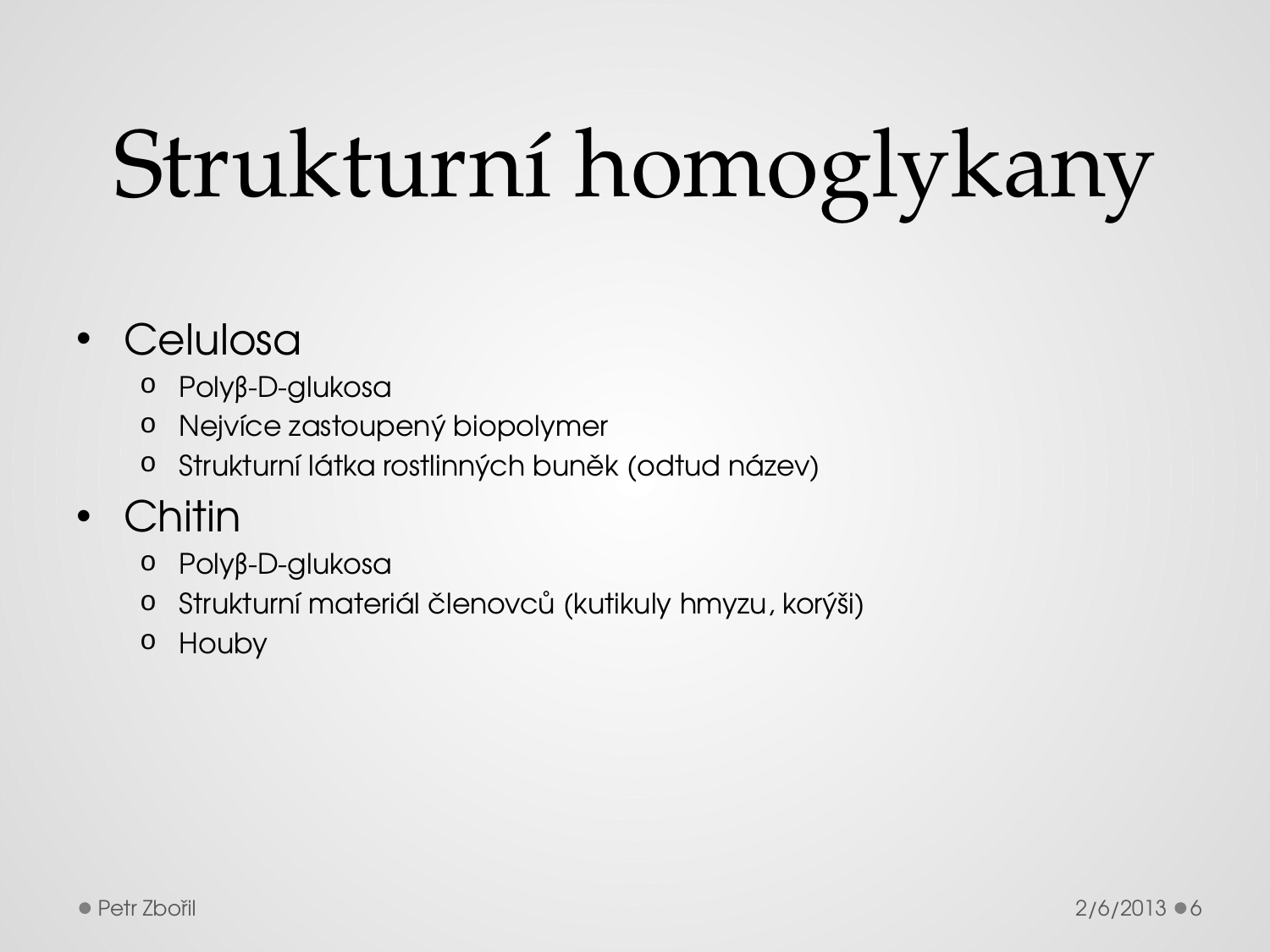

# Strukturní homoglykany
Celulosa
Polyβ-D-glukosa
Nejvíce zastoupený biopolymer
Strukturní látka rostlinných buněk (odtud název)
Chitin
Polyβ-D-glukosa
Strukturní materiál členovců (kutikuly hmyzu, korýši)
Houby

Petr Zbořil
2/6/2013
6